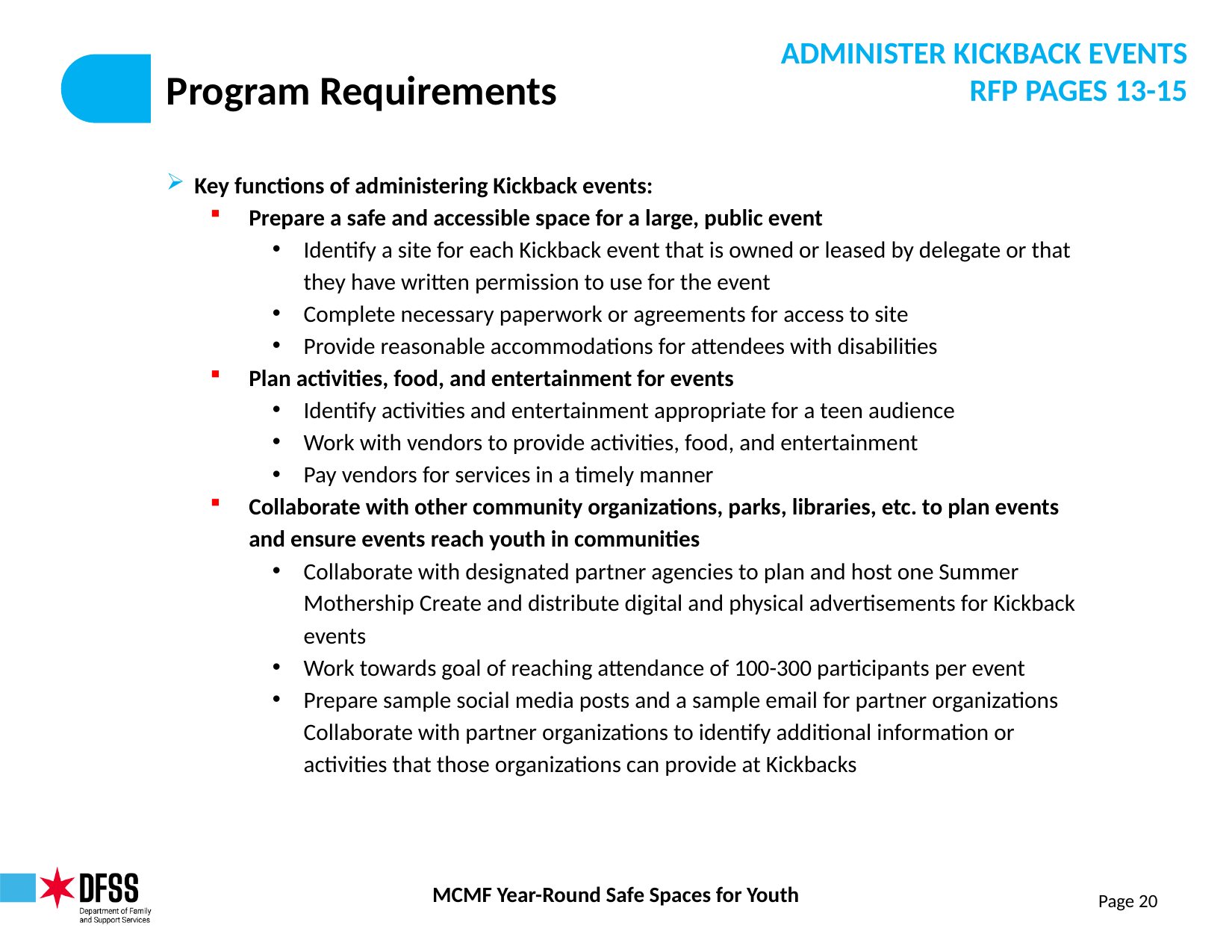

ADMINISTER KICKBACK EVENTS
RFP PAGES 13-15
# Program Requirements

Key functions of administering Kickback events:
Prepare a safe and accessible space for a large, public event
Identify a site for each Kickback event that is owned or leased by delegate or that they have written permission to use for the event
Complete necessary paperwork or agreements for access to site
Provide reasonable accommodations for attendees with disabilities
Plan activities, food, and entertainment for events
Identify activities and entertainment appropriate for a teen audience
Work with vendors to provide activities, food, and entertainment
Pay vendors for services in a timely manner
Collaborate with other community organizations, parks, libraries, etc. to plan events and ensure events reach youth in communities
Collaborate with designated partner agencies to plan and host one Summer Mothership Create and distribute digital and physical advertisements for Kickback events
Work towards goal of reaching attendance of 100-300 participants per event
Prepare sample social media posts and a sample email for partner organizations Collaborate with partner organizations to identify additional information or activities that those organizations can provide at Kickbacks

Page 20